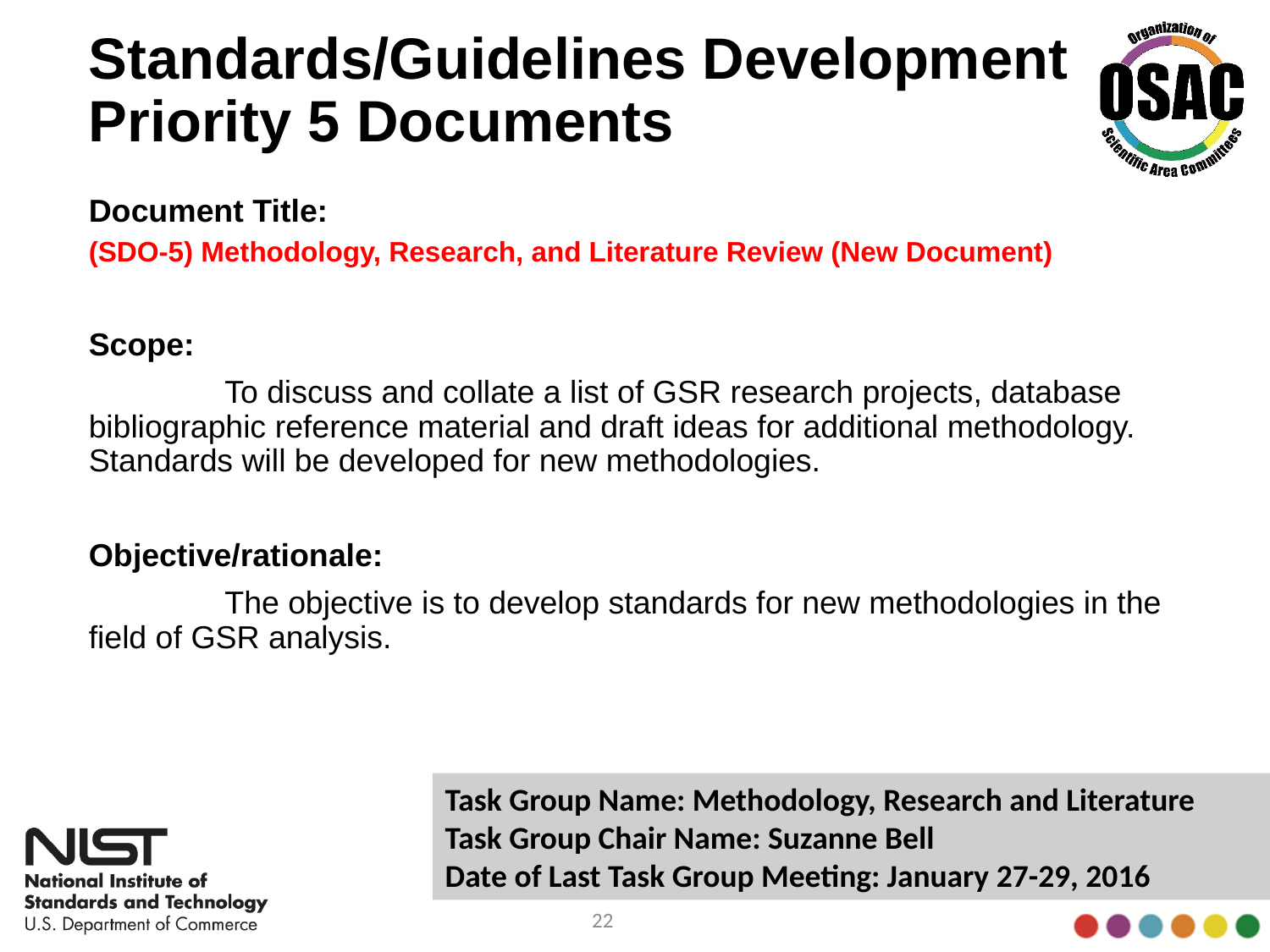

# Standards/Guidelines Development Priority 5 Documents
Document Title:
(SDO-5) Methodology, Research, and Literature Review (New Document)

Scope:
	 To discuss and collate a list of GSR research projects, database bibliographic reference material and draft ideas for additional methodology. Standards will be developed for new methodologies.

Objective/rationale:
	 The objective is to develop standards for new methodologies in the field of GSR analysis.

Task Group Name: Methodology, Research and Literature
Task Group Chair Name: Suzanne Bell
Date of Last Task Group Meeting: January 27-29, 2016
22